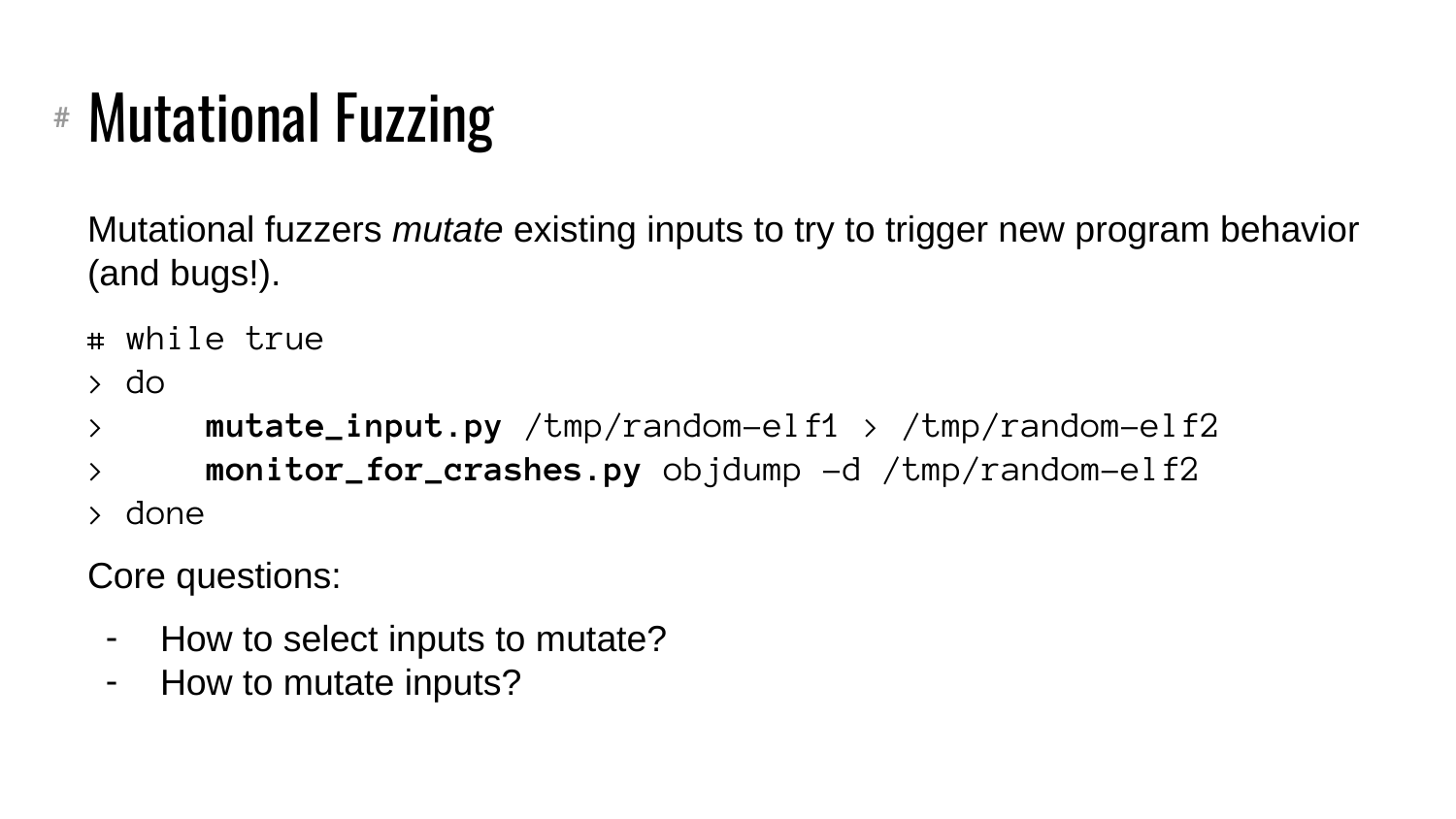

# Mutational Fuzzing
Mutational fuzzers mutate existing inputs to try to trigger new program behavior (and bugs!).
# while true > do >     mutate_input.py /tmp/random-elf1 > /tmp/random-elf2 >     monitor_for_crashes.py objdump -d /tmp/random-elf2 > done
Core questions:
How to select inputs to mutate?
How to mutate inputs?